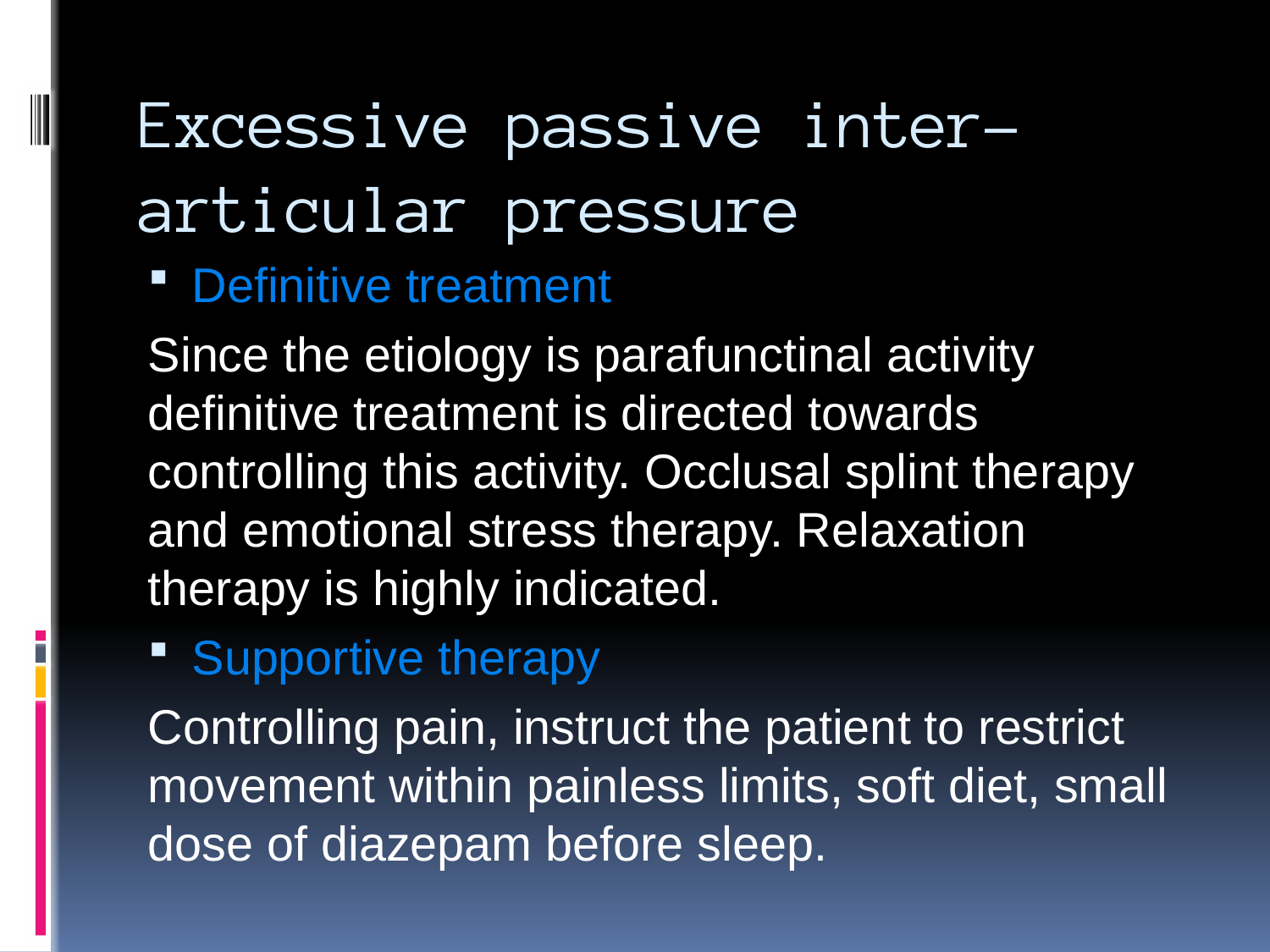

# Excessive passive inter-articular pressure
Definitive treatment
Since the etiology is parafunctinal activity definitive treatment is directed towards controlling this activity. Occlusal splint therapy and emotional stress therapy. Relaxation therapy is highly indicated.
Supportive therapy
Controlling pain, instruct the patient to restrict movement within painless limits, soft diet, small dose of diazepam before sleep.